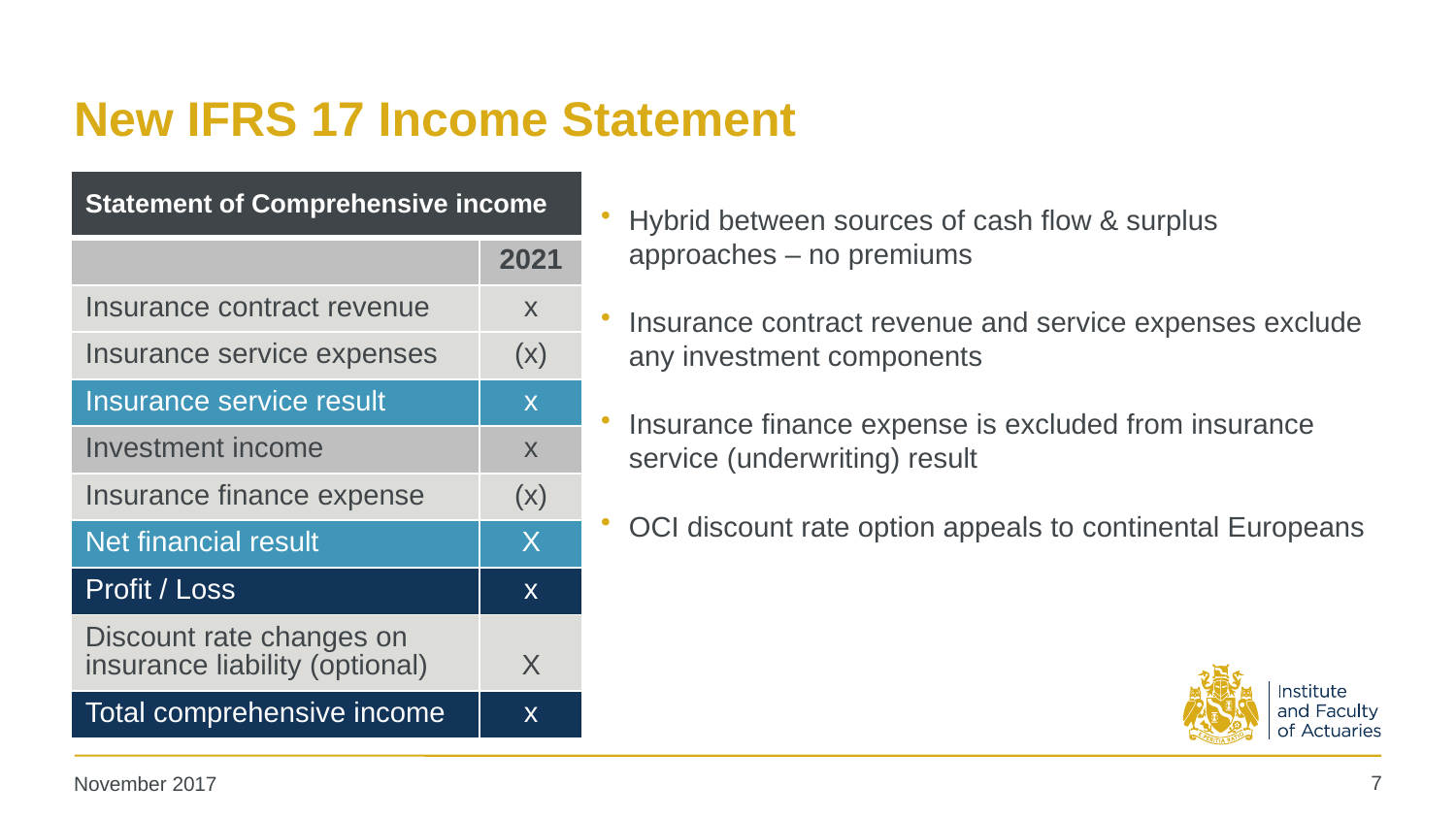

# New IFRS 17 Income Statement
| Statement of Comprehensive income |  |
| --- | --- |
|  | 2021 |
| Insurance contract revenue | x |
| Insurance service expenses | (x) |
| Insurance service result | x |
| Investment income | x |
| Insurance finance expense | (x) |
| Net financial result | X |
| Profit / Loss | x |
| Discount rate changes on insurance liability (optional) | X |
| Total comprehensive income | x |
Hybrid between sources of cash flow & surplus approaches – no premiums
Insurance contract revenue and service expenses exclude any investment components
Insurance finance expense is excluded from insurance service (underwriting) result
OCI discount rate option appeals to continental Europeans
7
November 2017